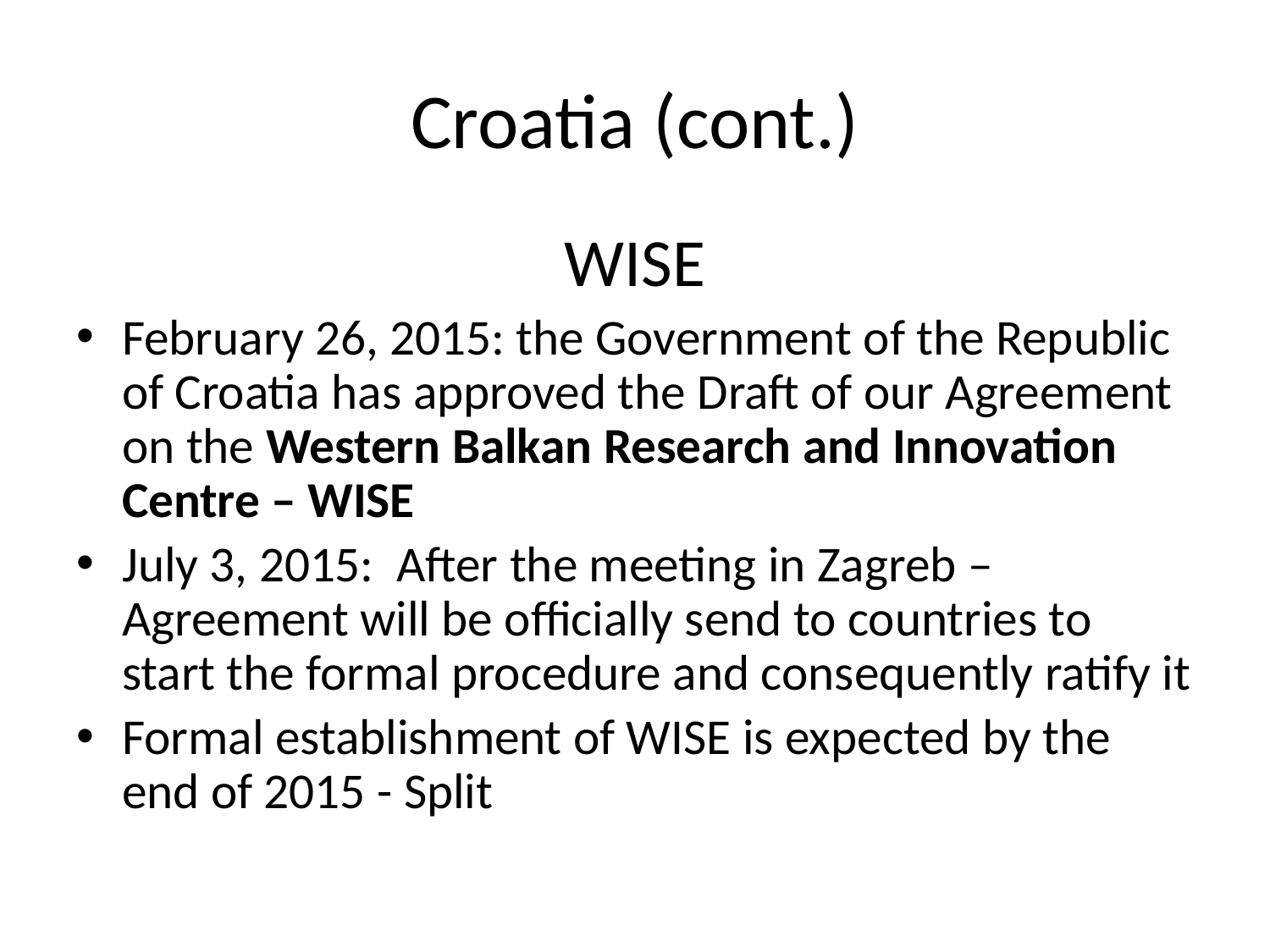

# Croatia (cont.)
WISE
February 26, 2015: the Government of the Republic of Croatia has approved the Draft of our Agreement on the Western Balkan Research and Innovation Centre – WISE
July 3, 2015:  After the meeting in Zagreb – Agreement will be officially send to countries to start the formal procedure and consequently ratify it
Formal establishment of WISE is expected by the end of 2015 - Split